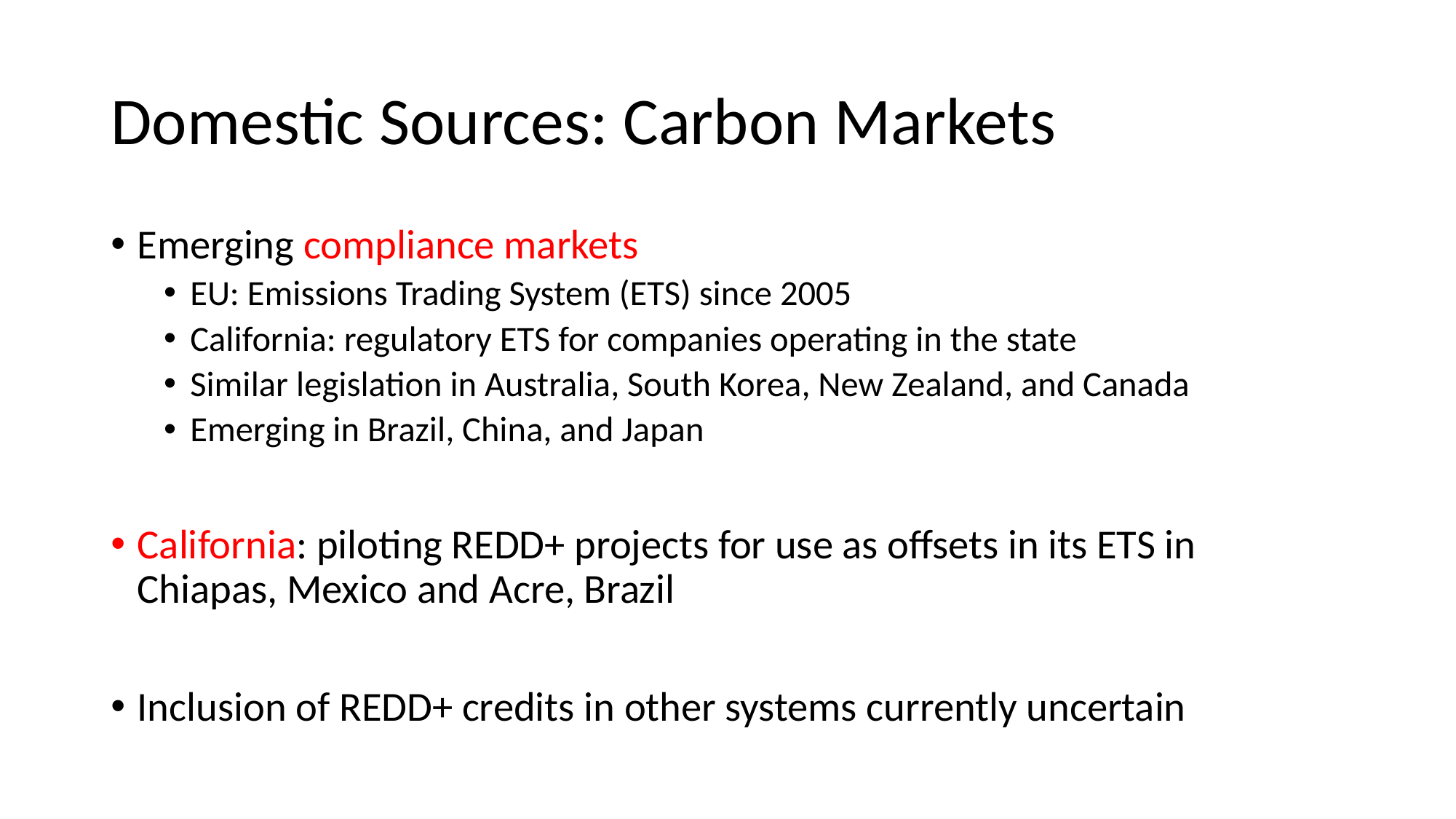

# Domestic Sources: Carbon Markets
Emerging compliance markets
EU: Emissions Trading System (ETS) since 2005
California: regulatory ETS for companies operating in the state
Similar legislation in Australia, South Korea, New Zealand, and Canada
Emerging in Brazil, China, and Japan

California: piloting REDD+ projects for use as offsets in its ETS in Chiapas, Mexico and Acre, Brazil

Inclusion of REDD+ credits in other systems currently uncertain